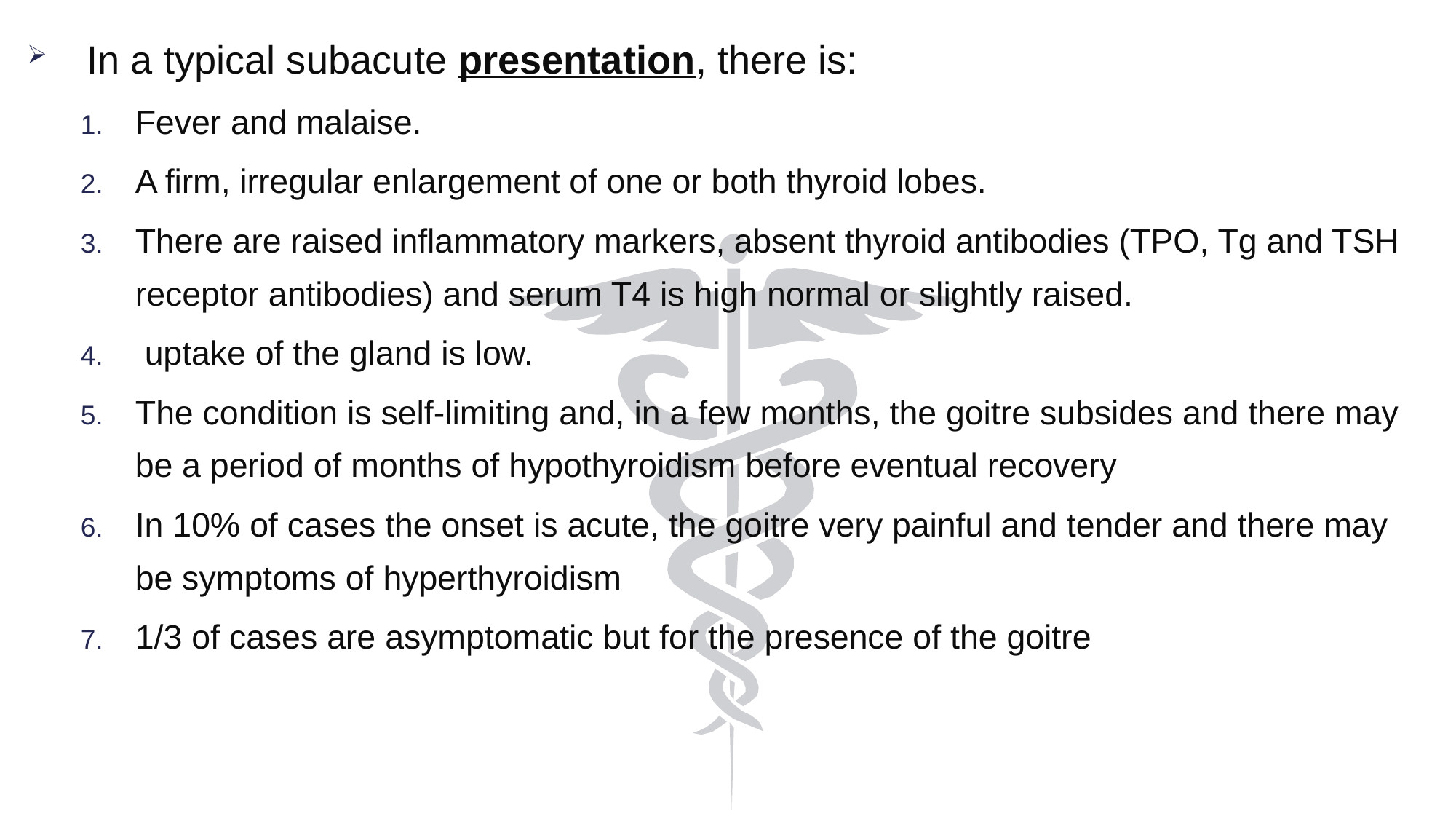

In a typical subacute presentation, there is:
Fever and malaise.
A firm, irregular enlargement of one or both thyroid lobes.
There are raised inflammatory markers, absent thyroid antibodies (TPO, Tg and TSH receptor antibodies) and serum T4 is high normal or slightly raised.
 uptake of the gland is low.
The condition is self-limiting and, in a few months, the goitre subsides and there may be a period of months of hypothyroidism before eventual recovery
In 10% of cases the onset is acute, the goitre very painful and tender and there may be symptoms of hyperthyroidism
1/3 of cases are asymptomatic but for the presence of the goitre